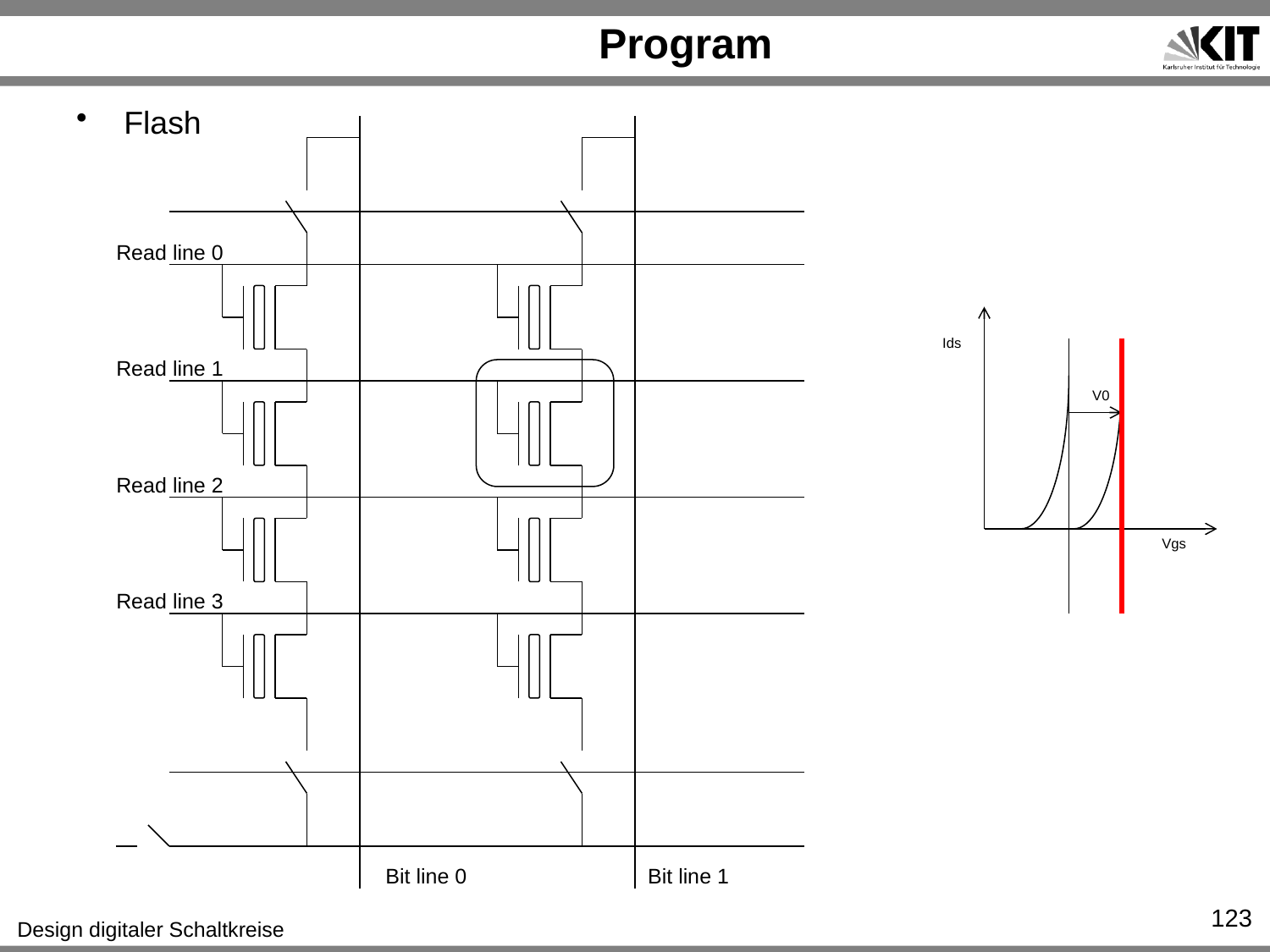

# Program
Flash

Read line 0

Ids
Read line 1

V0

Read line 2

Vgs
Read line 3

Bit line 0
Bit line 1
123